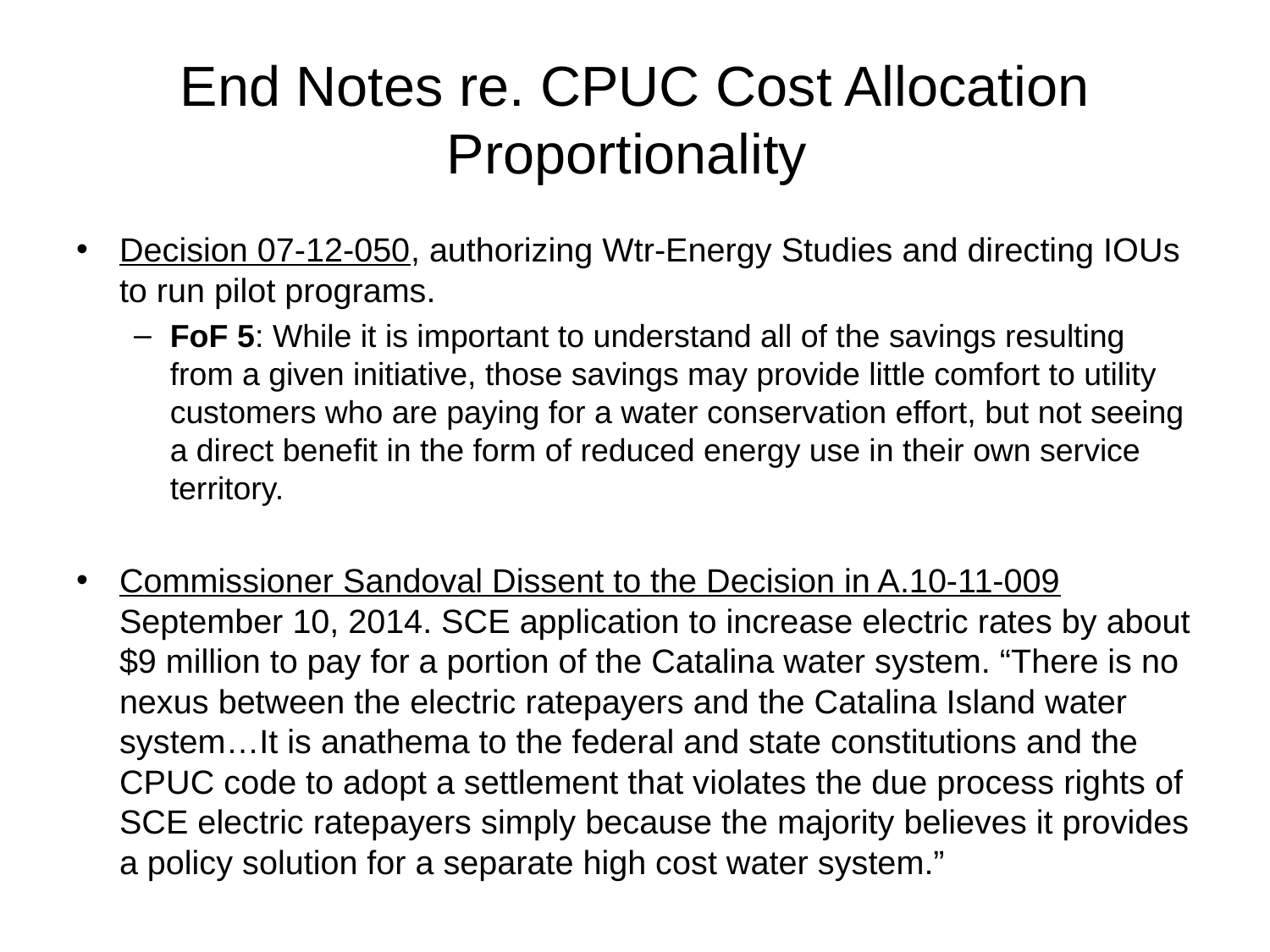

# End Notes re. CPUC Cost Allocation Proportionality
Decision 07-12-050, authorizing Wtr-Energy Studies and directing IOUs to run pilot programs.
FoF 5: While it is important to understand all of the savings resulting from a given initiative, those savings may provide little comfort to utility customers who are paying for a water conservation effort, but not seeing a direct benefit in the form of reduced energy use in their own service territory.

Commissioner Sandoval Dissent to the Decision in A.10-11-009 September 10, 2014. SCE application to increase electric rates by about $9 million to pay for a portion of the Catalina water system. “There is no nexus between the electric ratepayers and the Catalina Island water system…It is anathema to the federal and state constitutions and the CPUC code to adopt a settlement that violates the due process rights of SCE electric ratepayers simply because the majority believes it provides a policy solution for a separate high cost water system.”